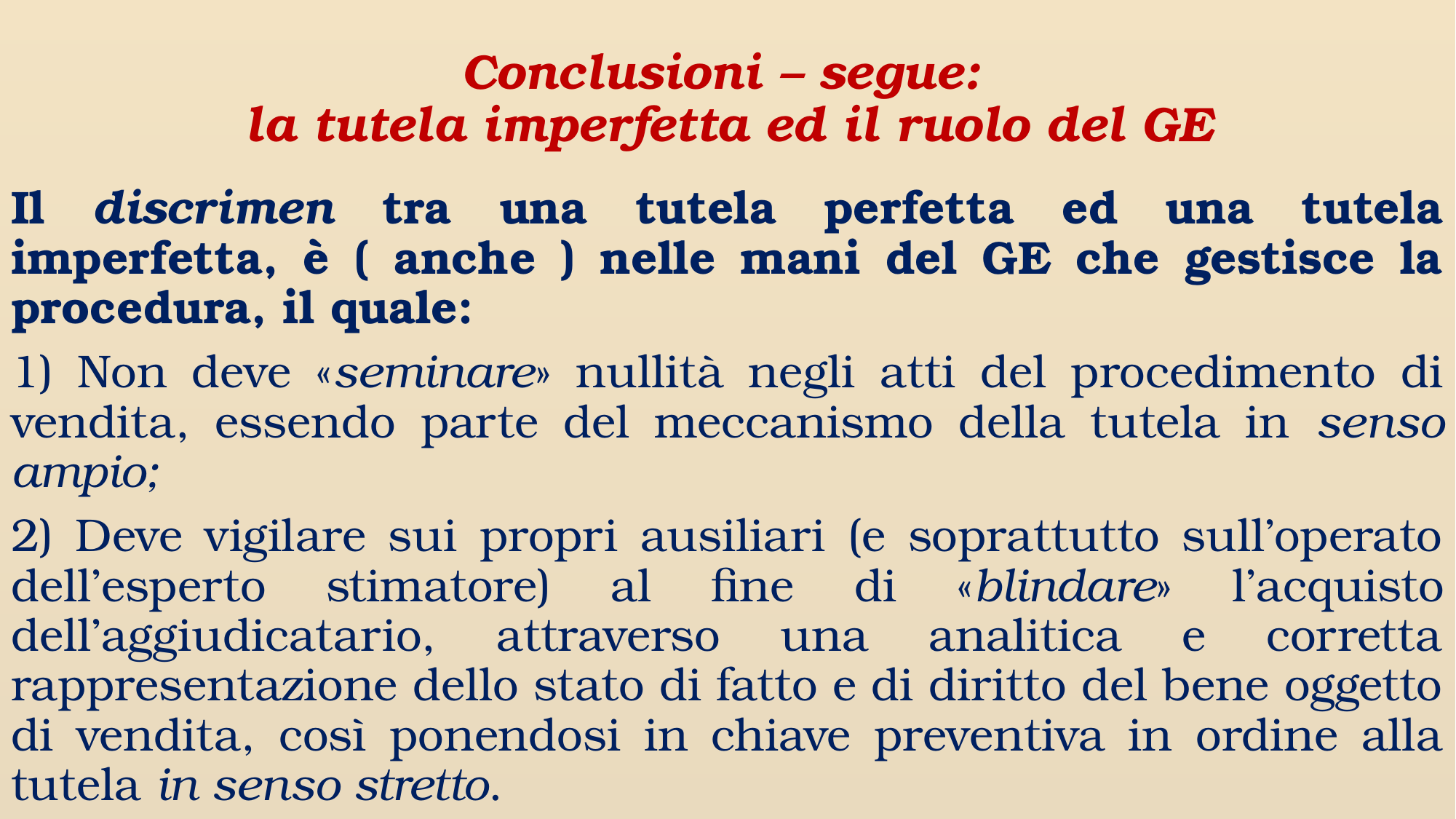

# Conclusioni – segue: la tutela imperfetta ed il ruolo del GE
Il discrimen tra una tutela perfetta ed una tutela imperfetta, è ( anche ) nelle mani del GE che gestisce la procedura, il quale:
1) Non deve «seminare» nullità negli atti del procedimento di vendita, essendo parte del meccanismo della tutela in senso ampio;
2) Deve vigilare sui propri ausiliari (e soprattutto sull’operato dell’esperto stimatore) al fine di «blindare» l’acquisto dell’aggiudicatario, attraverso una analitica e corretta rappresentazione dello stato di fatto e di diritto del bene oggetto di vendita, così ponendosi in chiave preventiva in ordine alla tutela in senso stretto.